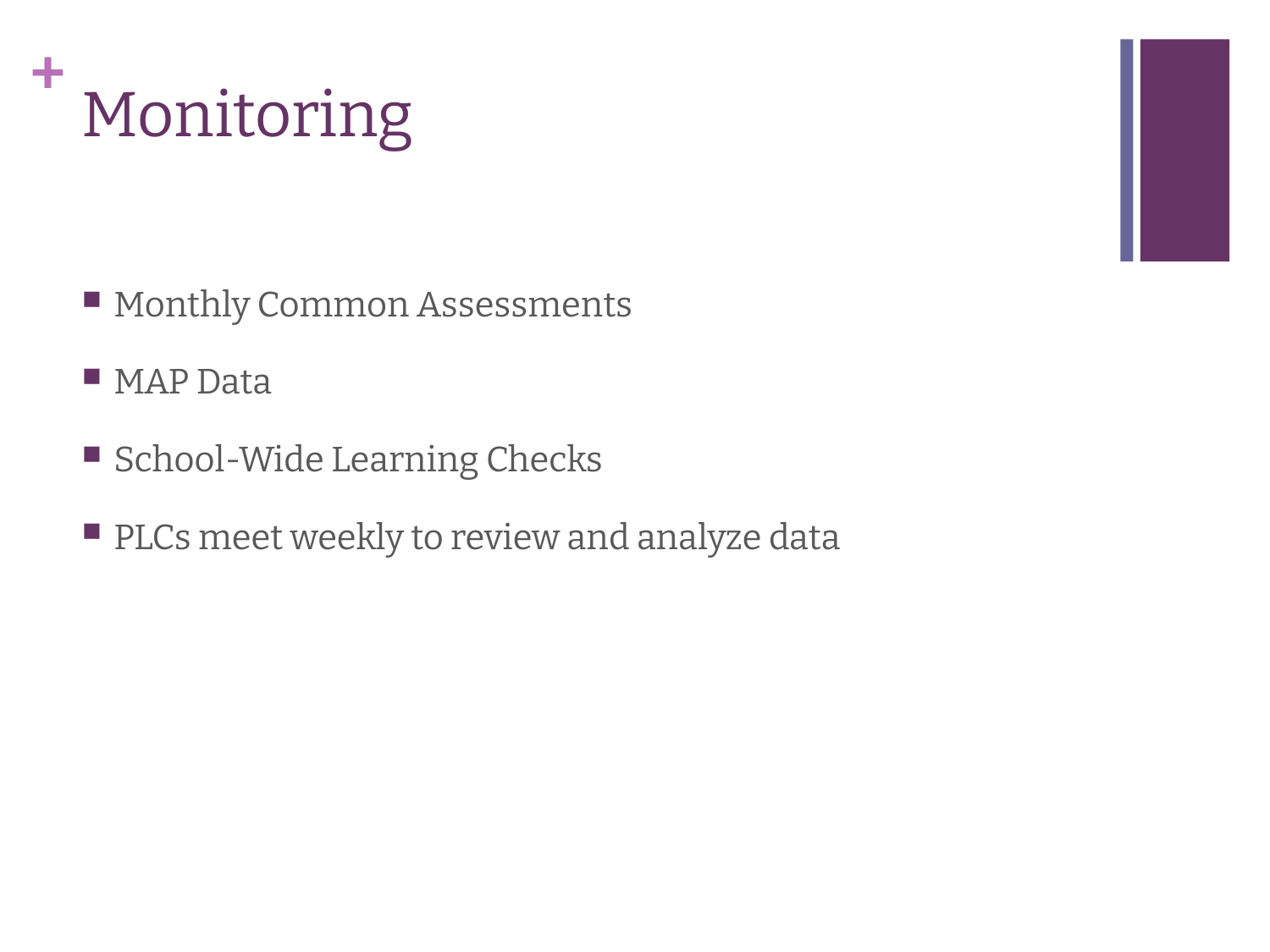

# Monitoring
Monthly Common Assessments
MAP Data
School-Wide Learning Checks
PLCs meet weekly to review and analyze data